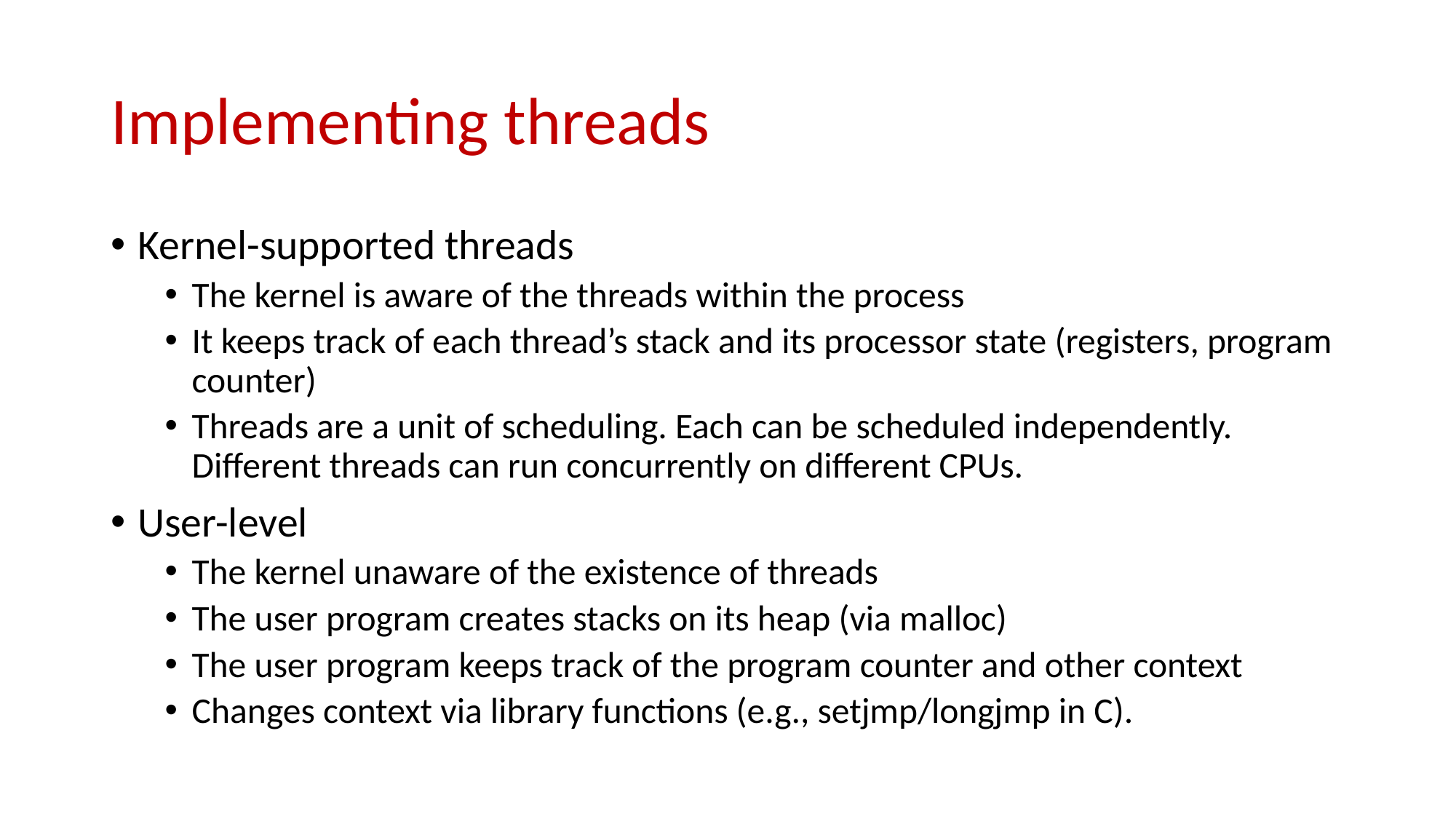

# Implementing threads
Kernel-supported threads
The kernel is aware of the threads within the process
It keeps track of each thread’s stack and its processor state (registers, program counter)
Threads are a unit of scheduling. Each can be scheduled independently. Different threads can run concurrently on different CPUs.
User-level
The kernel unaware of the existence of threads
The user program creates stacks on its heap (via malloc)
The user program keeps track of the program counter and other context
Changes context via library functions (e.g., setjmp/longjmp in C).